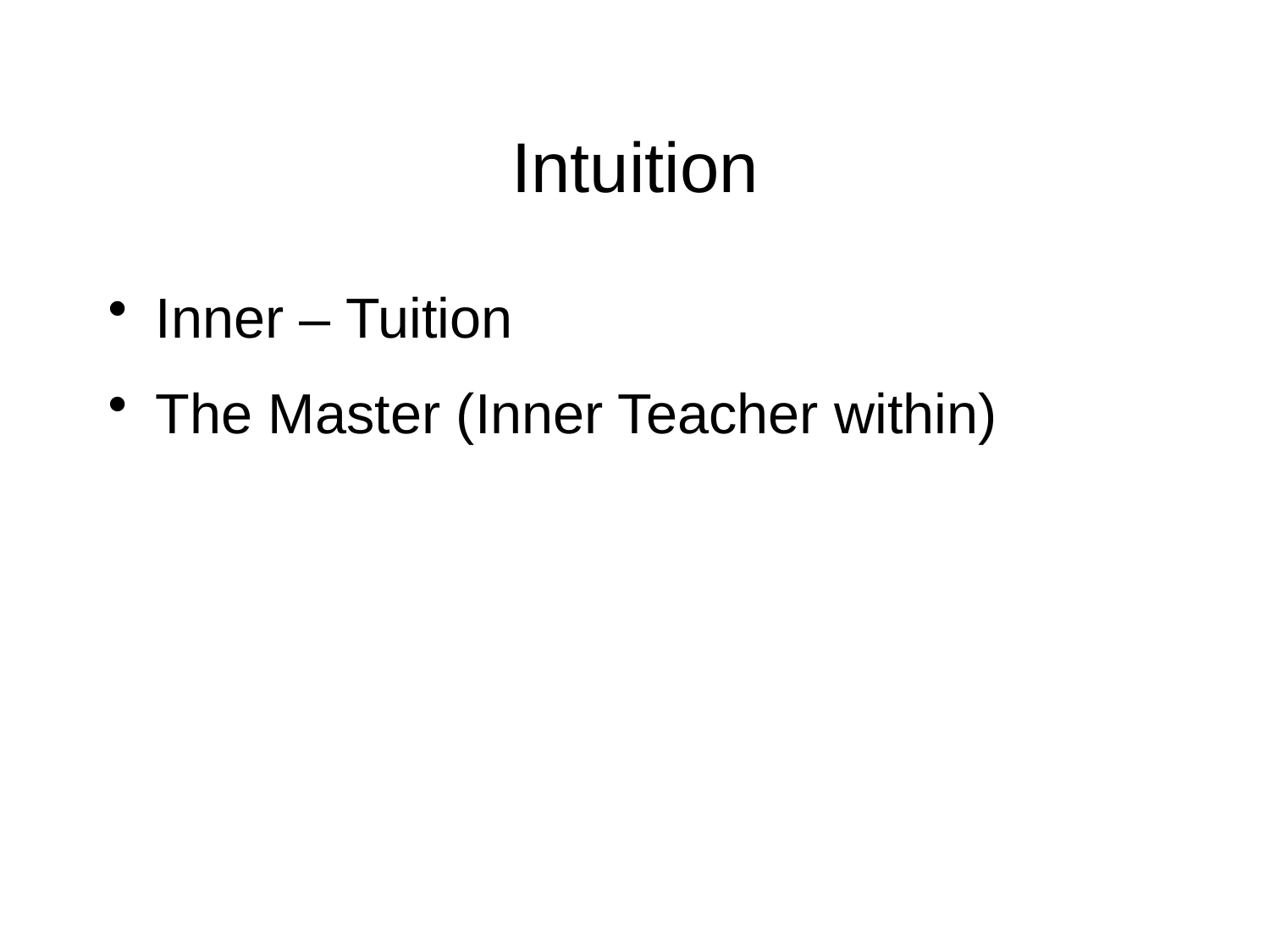

# Intuition
Inner – Tuition
The Master (Inner Teacher within)